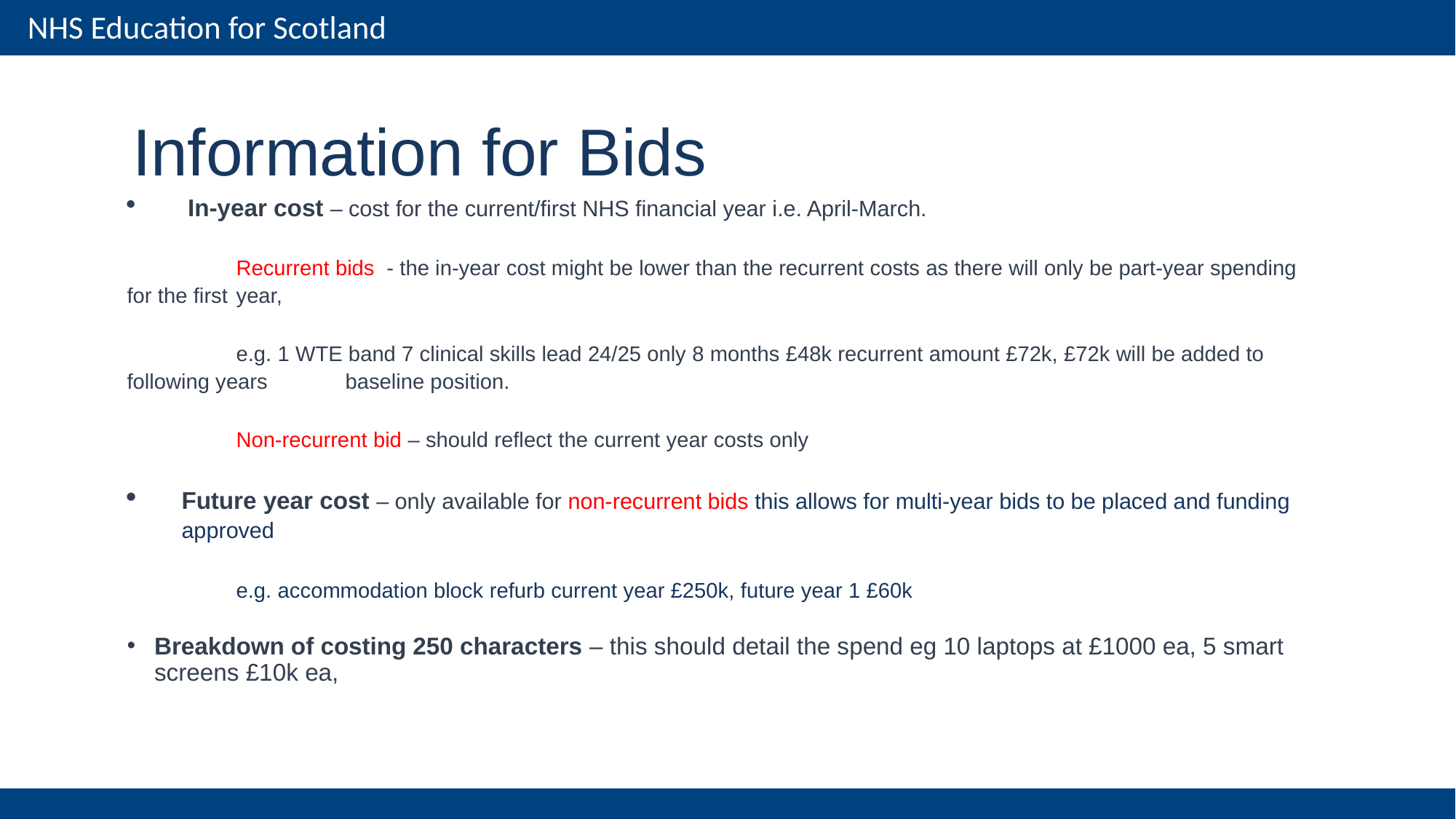

Information for Bids
 In-year cost – cost for the current/first NHS financial year i.e. April-March.
	Recurrent bids  - the in-year cost might be lower than the recurrent costs as there will only be part-year spending for the first 	year,
	e.g. 1 WTE band 7 clinical skills lead 24/25 only 8 months £48k recurrent amount £72k, £72k will be added to following years 	baseline position.
	Non-recurrent bid – should reflect the current year costs only
Future year cost – only available for non-recurrent bids this allows for multi-year bids to be placed and funding approved
	e.g. accommodation block refurb current year £250k, future year 1 £60k
Breakdown of costing 250 characters – this should detail the spend eg 10 laptops at £1000 ea, 5 smart screens £10k ea,